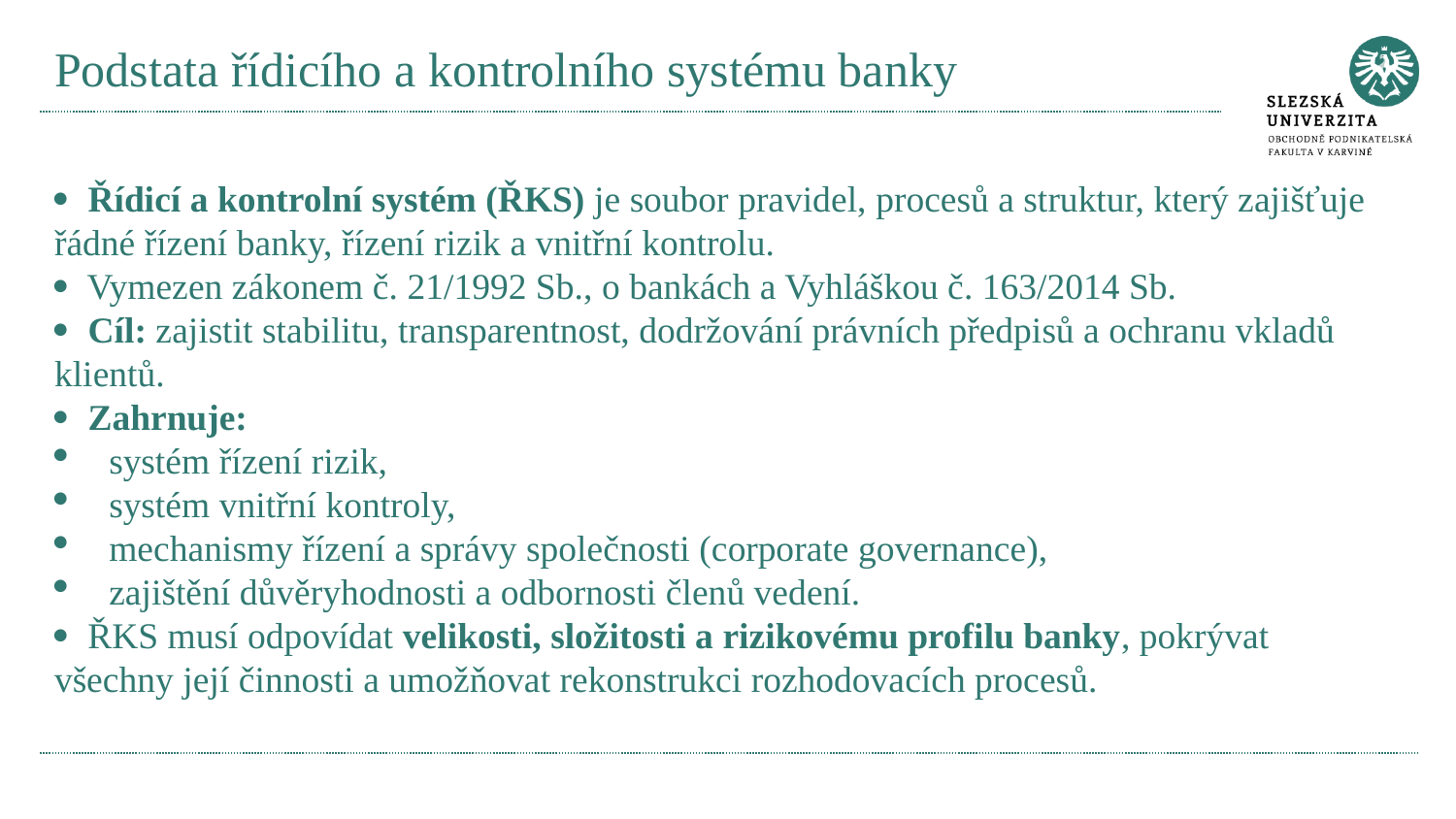

# Podstata řídicího a kontrolního systému banky
•  Řídicí a kontrolní systém (ŘKS) je soubor pravidel, procesů a struktur, který zajišťuje řádné řízení banky, řízení rizik a vnitřní kontrolu.
•  Vymezen zákonem č. 21/1992 Sb., o bankách a Vyhláškou č. 163/2014 Sb.
•  Cíl: zajistit stabilitu, transparentnost, dodržování právních předpisů a ochranu vkladů klientů.
•  Zahrnuje:
systém řízení rizik,
systém vnitřní kontroly,
mechanismy řízení a správy společnosti (corporate governance),
zajištění důvěryhodnosti a odbornosti členů vedení.
•  ŘKS musí odpovídat velikosti, složitosti a rizikovému profilu banky, pokrývat všechny její činnosti a umožňovat rekonstrukci rozhodovacích procesů.